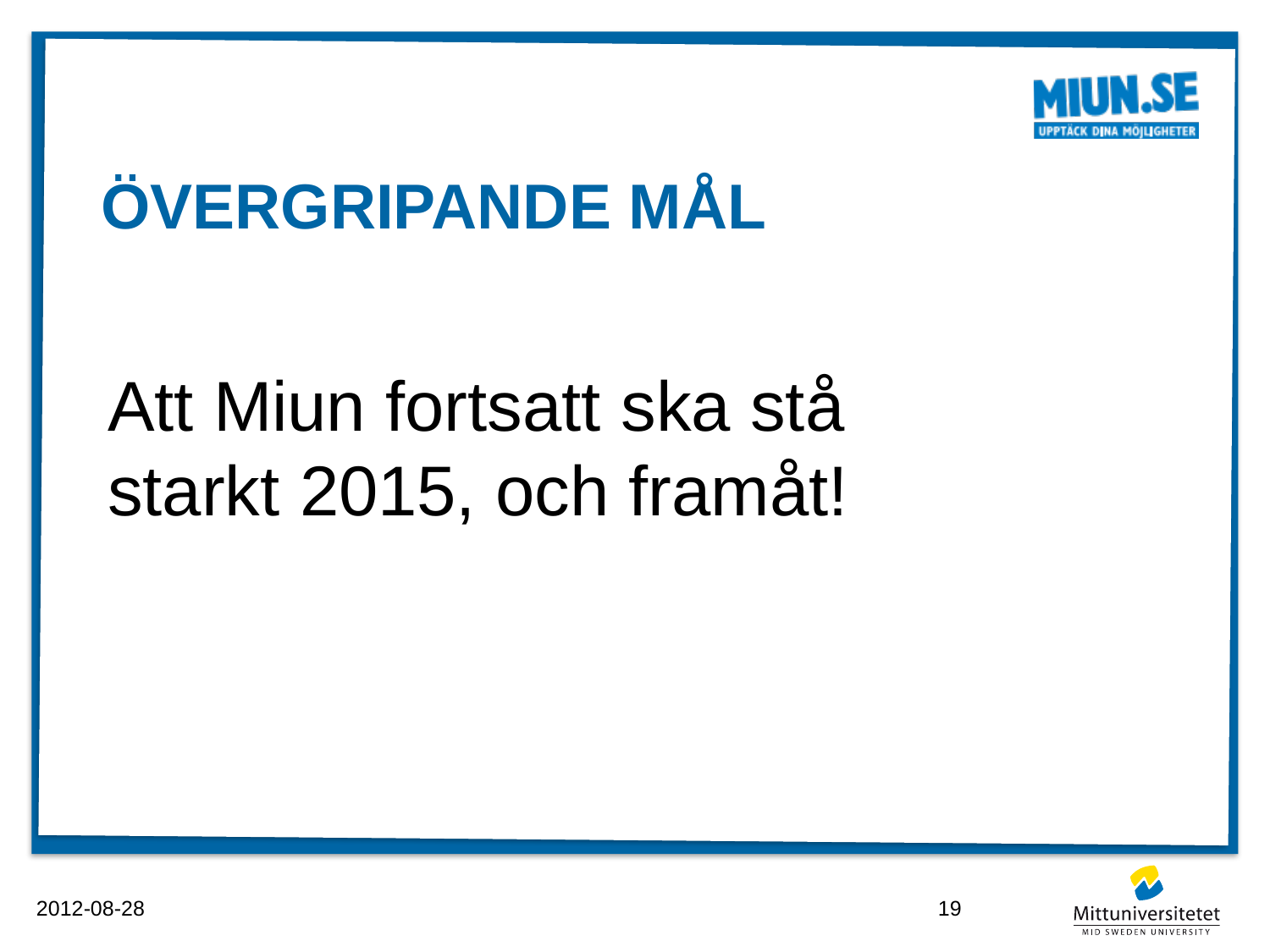

# Övergripande mål
Att Miun fortsatt ska stå starkt 2015, och framåt!
2012-08-28
19